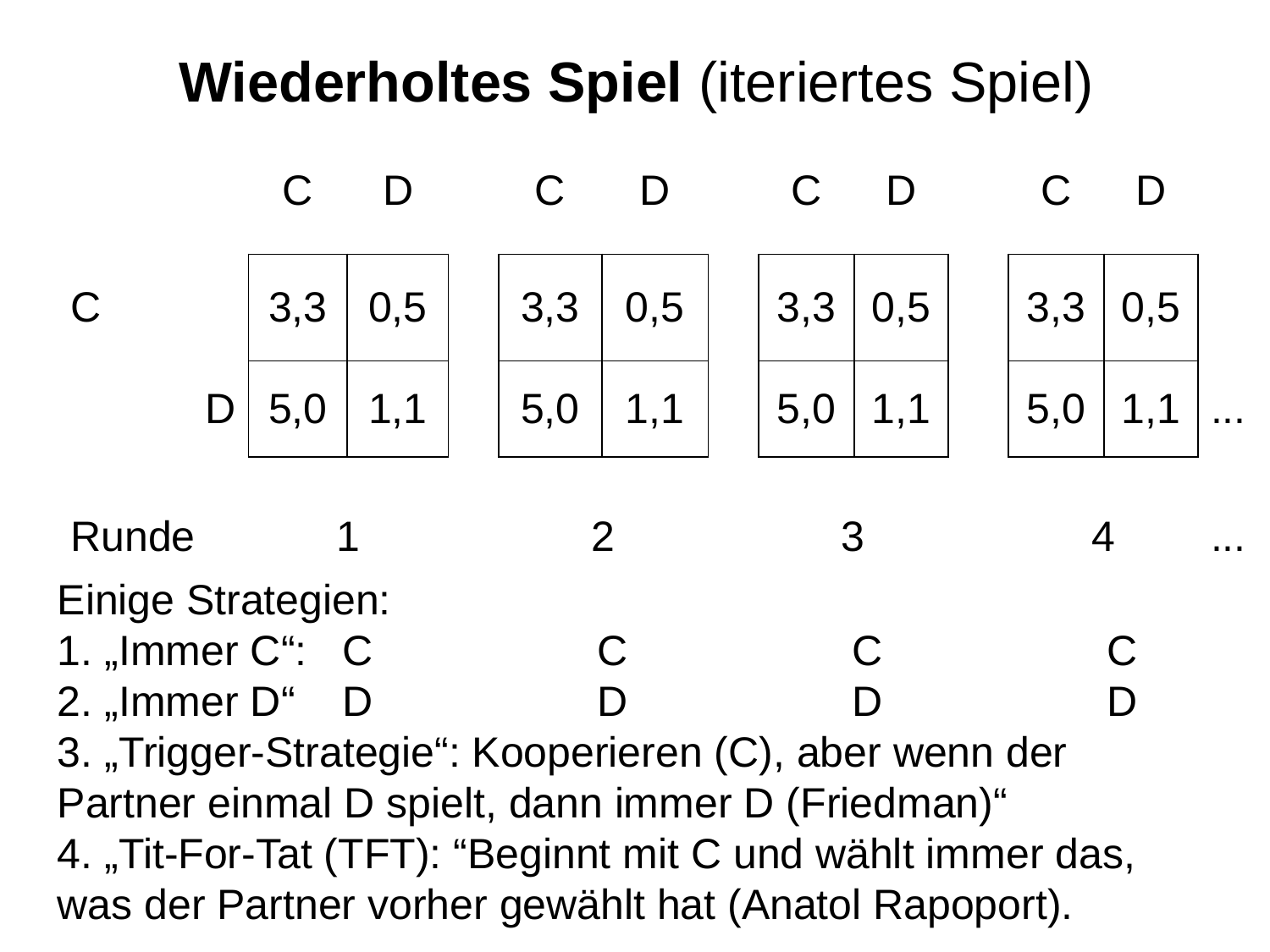

Wiederholtes Spiel (iteriertes Spiel)
|  | C | D |  | C | D |  | C | D |  | C | D |  |
| --- | --- | --- | --- | --- | --- | --- | --- | --- | --- | --- | --- | --- |
| C | 3,3 | 0,5 |  | 3,3 | 0,5 |  | 3,3 | 0,5 |  | 3,3 | 0,5 |  |
| D | 5,0 | 1,1 |  | 5,0 | 1,1 |  | 5,0 | 1,1 |  | 5,0 | 1,1 | ... |
| Runde | 1 |  |  | 2 |  |  | 3 |  |  | 4 |  | ... |
Einige Strategien:
1. „Immer C“:   C                   C                   C                   C
2. „Immer D“    D                   D                   D                   D
3. „Trigger-Strategie“: Kooperieren (C), aber wenn der Partner einmal D spielt, dann immer D (Friedman)“
4. „Tit-For-Tat (TFT): “Beginnt mit C und wählt immer das, was der Partner vorher gewählt hat (Anatol Rapoport).